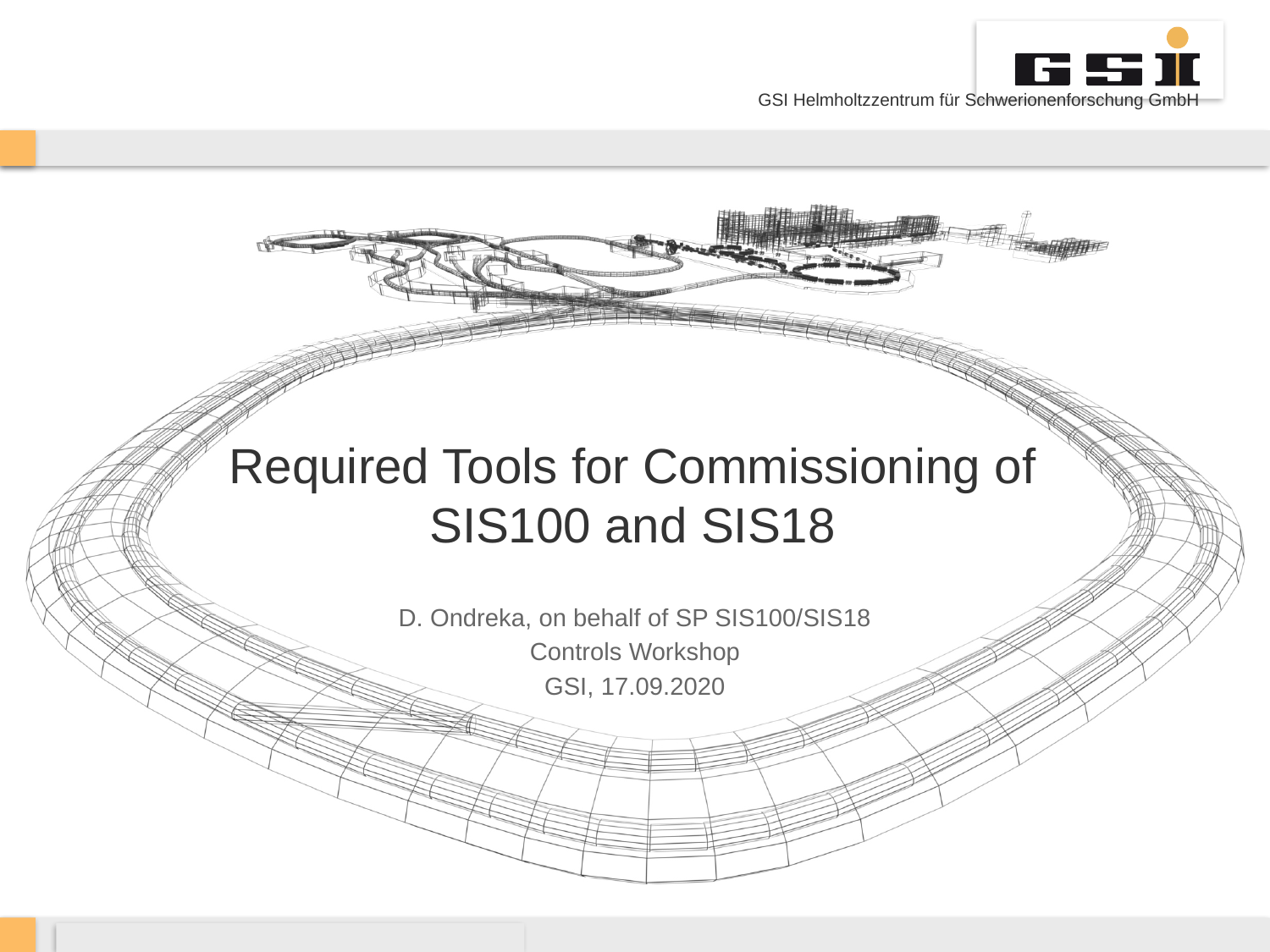

# Required Tools for Commissioning of SIS100 and SIS18
D. Ondreka, on behalf of SP SIS100/SIS18
Controls Workshop
GSI, 17.09.2020